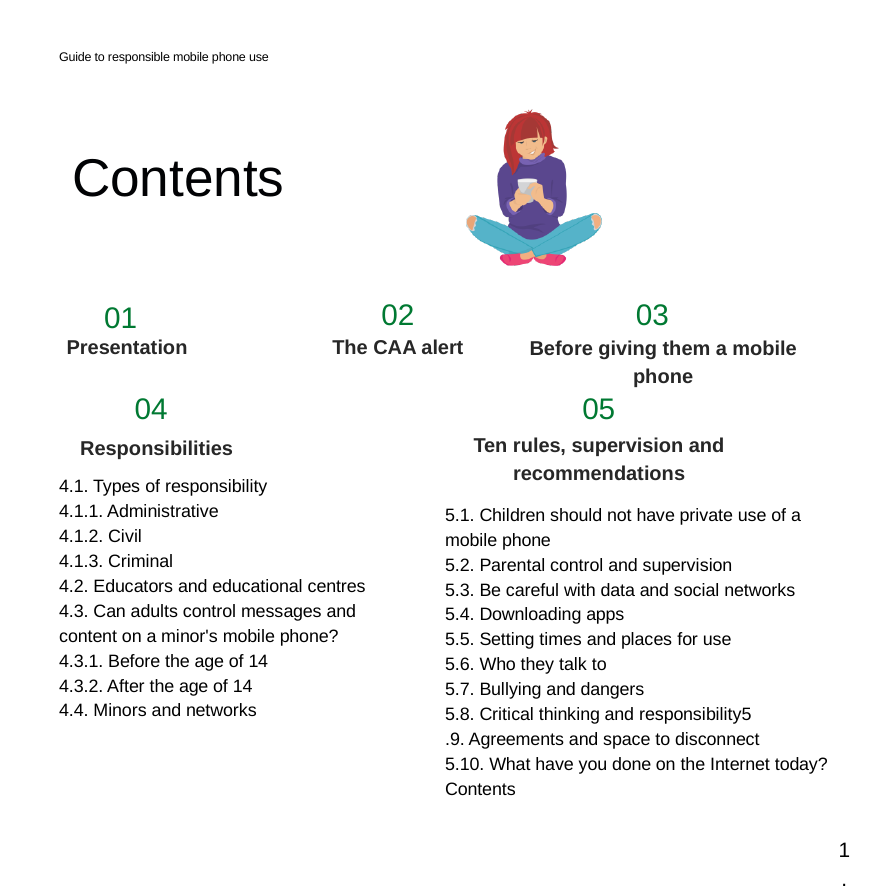

Guide to responsible mobile phone use

Contents
02
The CAA alert
03
Before giving them a mobile phone
01
Presentation
04
Responsibilities
4.1. Types of responsibility
4.1.1. Administrative
4.1.2. Civil
4.1.3. Criminal
4.2. Educators and educational centres
4.3. Can adults control messages and content on a minor's mobile phone?
4.3.1. Before the age of 14
4.3.2. After the age of 14
4.4. Minors and networks
05
Ten rules, supervision and recommendations
5.1. Children should not have private use of a mobile phone
5.2. Parental control and supervision
5.3. Be careful with data and social networks
5.4. Downloading apps
5.5. Setting times and places for use
5.6. Who they talk to
5.7. Bullying and dangers
5.8. Critical thinking and responsibility5
.9. Agreements and space to disconnect
5.10. What have you done on the Internet today?
Contents
1.